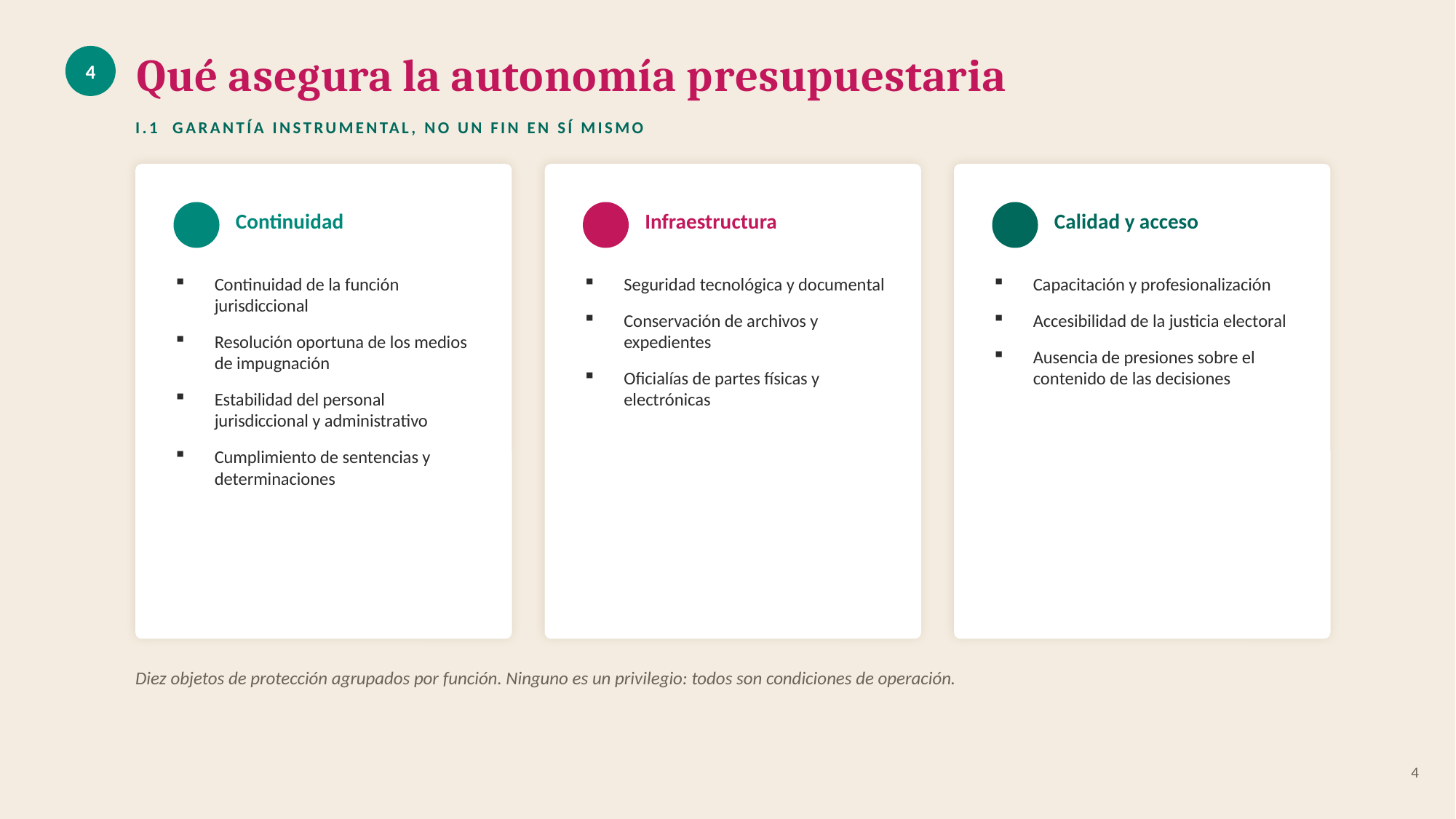

Qué asegura la autonomía presupuestaria

4
I.1  GARANTÍA INSTRUMENTAL, NO UN FIN EN SÍ MISMO

Continuidad

Infraestructura

Calidad y acceso
Continuidad de la función jurisdiccional
Resolución oportuna de los medios de impugnación
Estabilidad del personal jurisdiccional y administrativo
Cumplimiento de sentencias y determinaciones
Seguridad tecnológica y documental
Conservación de archivos y expedientes
Oficialías de partes físicas y electrónicas
Capacitación y profesionalización
Accesibilidad de la justicia electoral
Ausencia de presiones sobre el contenido de las decisiones
Diez objetos de protección agrupados por función. Ninguno es un privilegio: todos son condiciones de operación.
4